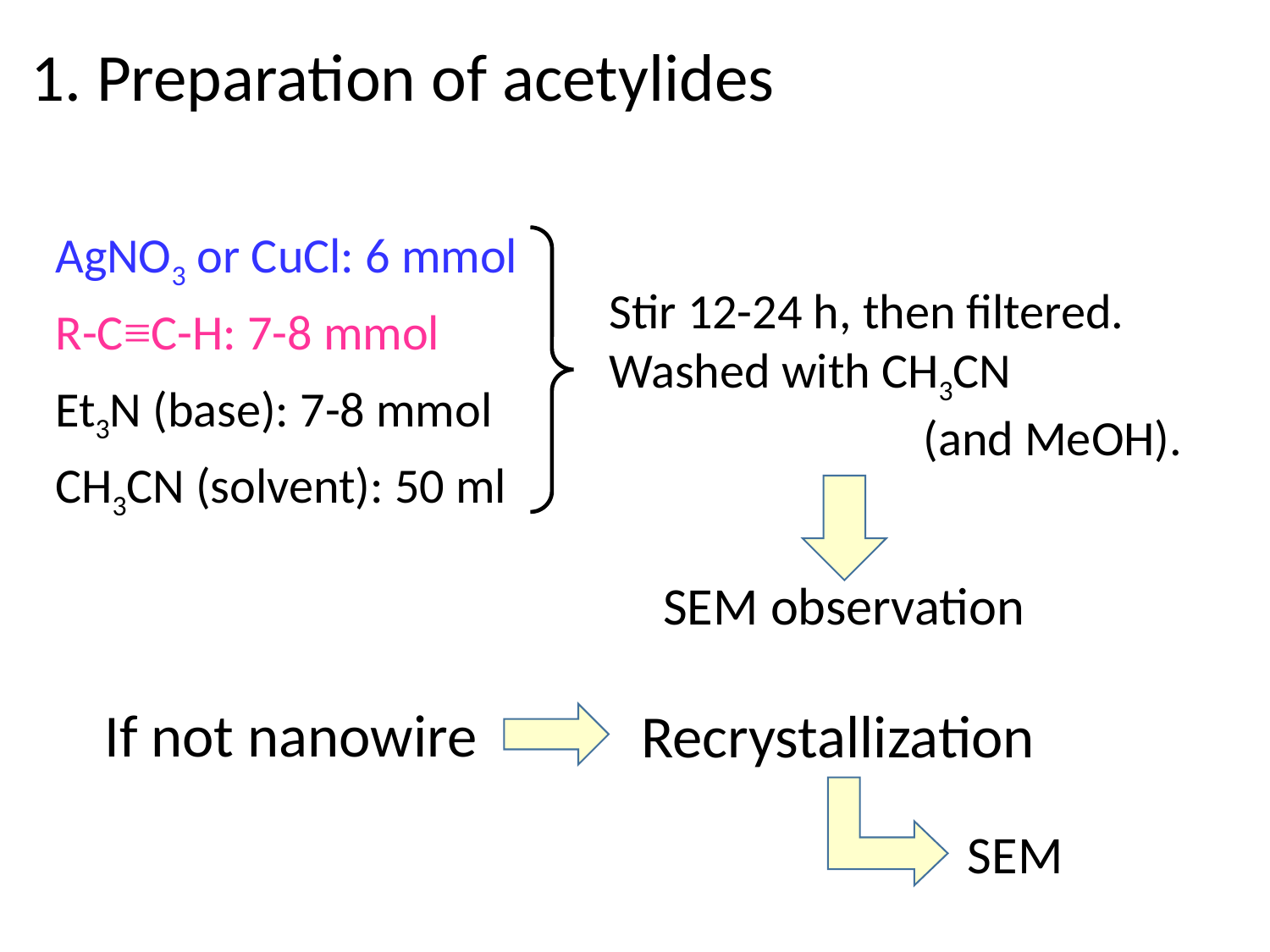

1. Preparation of acetylides
AgNO3 or CuCl: 6 mmol

Stir 12-24 h, then filtered.
Washed with CH3CN
                            (and MeOH).
R-C≡C-H: 7-8 mmol
Et3N (base): 7-8 mmol
CH3CN (solvent): 50 ml

SEM observation
If not nanowire
Recrystallization

SEM